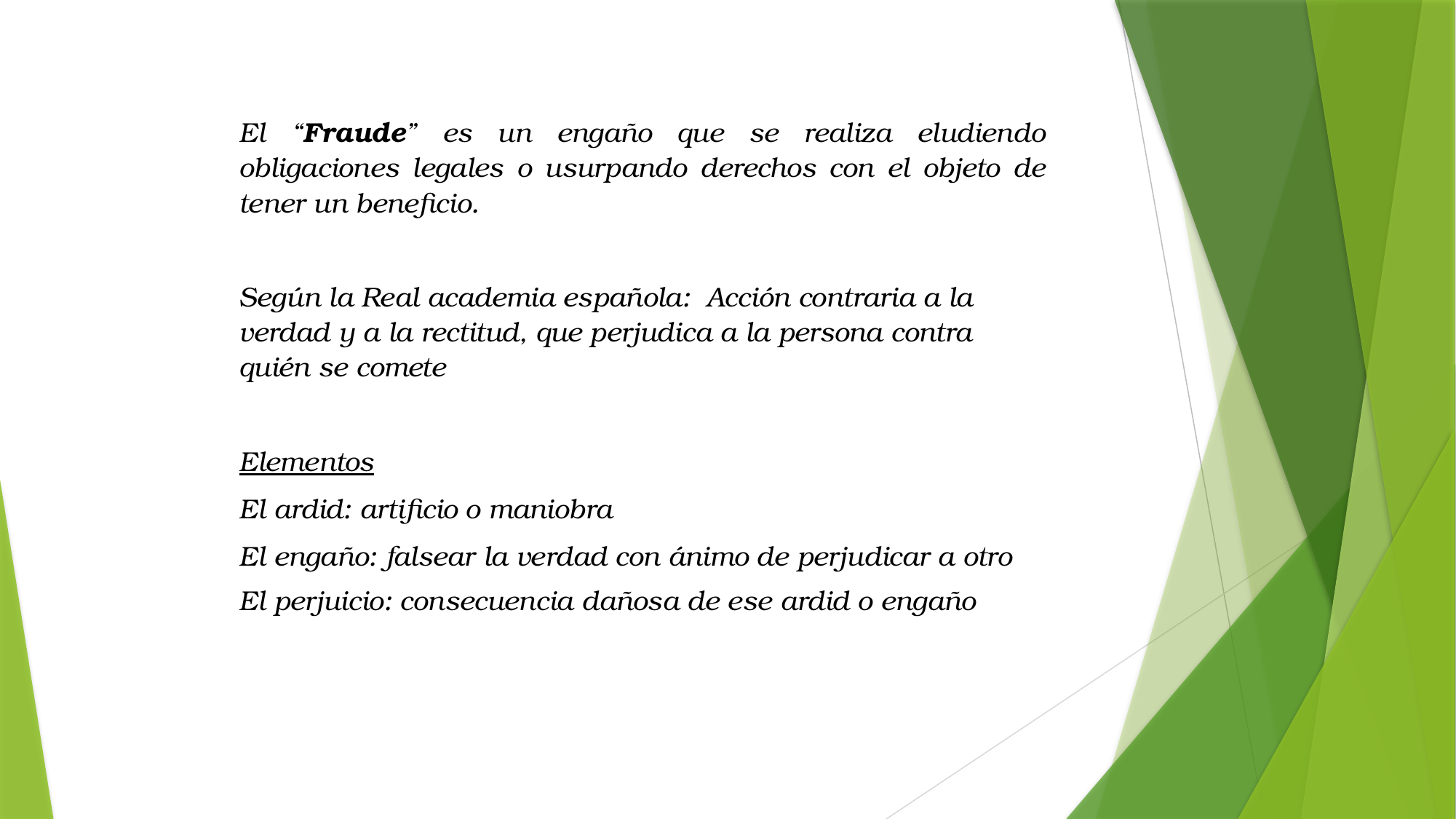

El “Fraude” es un engaño que se realiza eludiendo obligaciones legales o usurpando derechos con el objeto de tener un beneficio.

Según la Real academia española:  Acción contraria a la verdad y a la rectitud, que perjudica a la persona contra quién se comete

Elementos
El ardid: artificio o maniobra
El engaño: falsear la verdad con ánimo de perjudicar a otro
El perjuicio: consecuencia dañosa de ese ardid o engaño